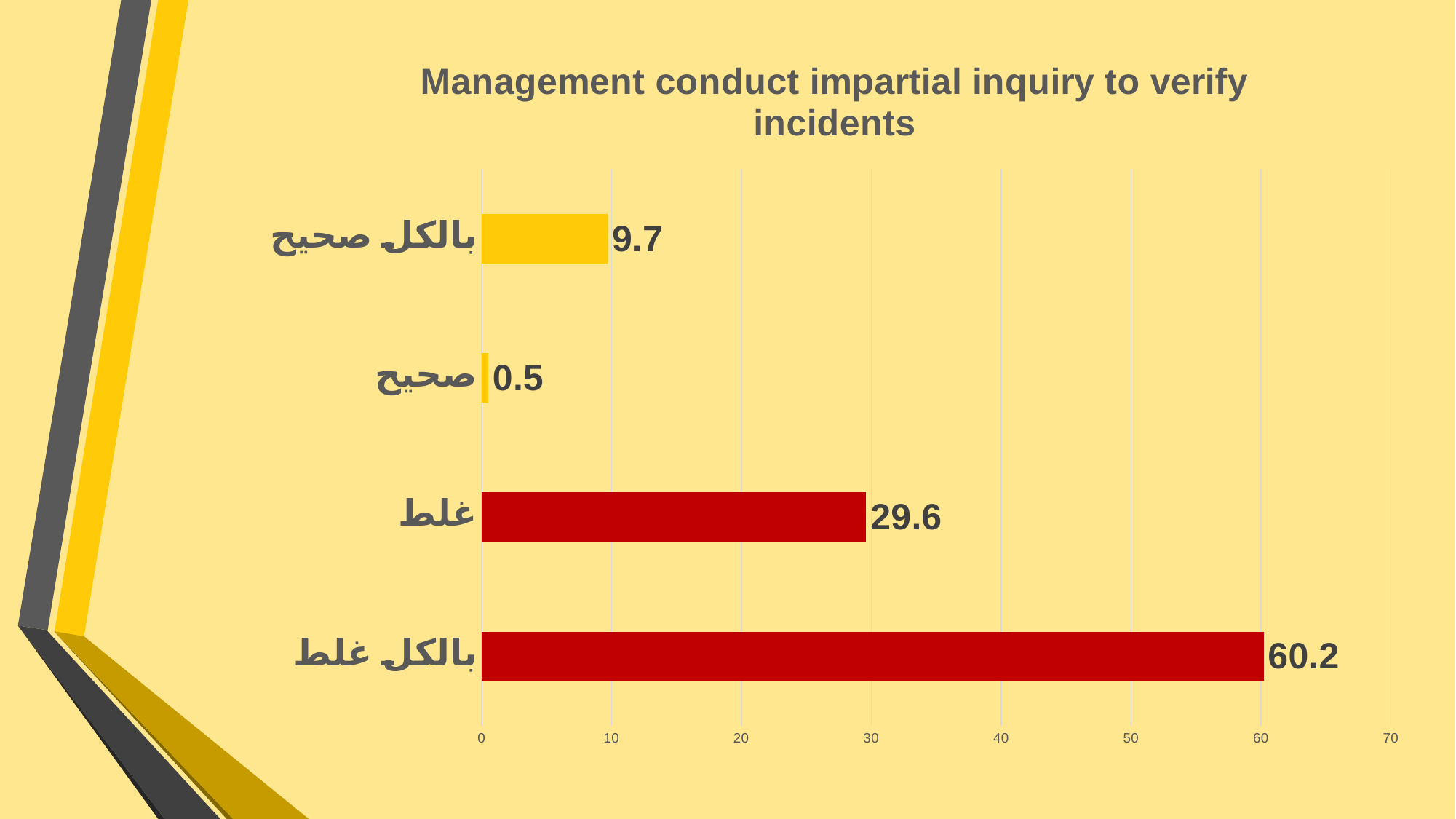

### Chart: Management conduct impartial inquiry to verify incidents

| Category |  |
|---|---|
| بالکل غلط | 60.2 |
| غلط | 29.6 |
| صحیح | 0.5 |
| بالکل صحیح | 9.7 |